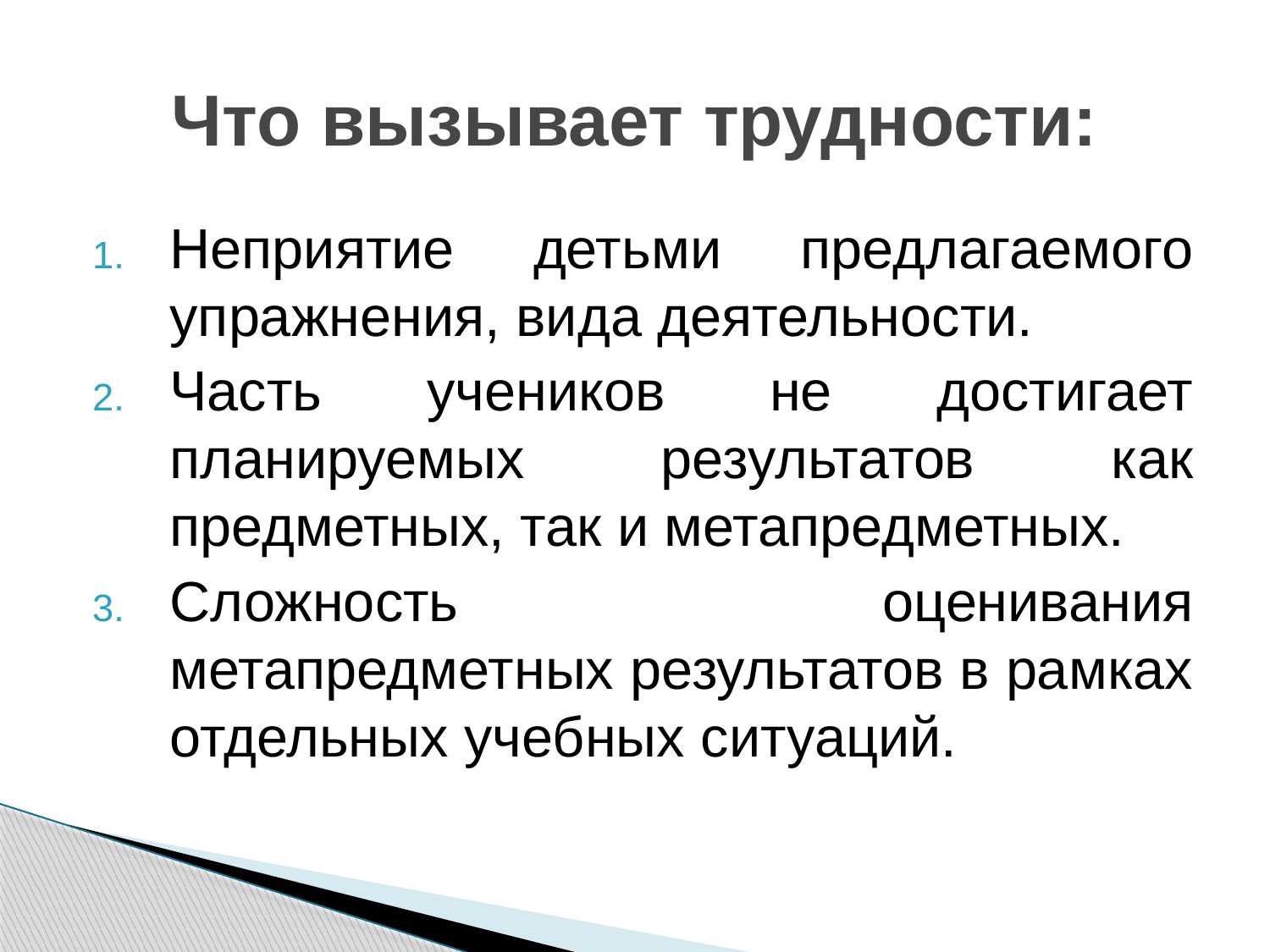

# Что вызывает трудности:
Неприятие детьми предлагаемого упражнения, вида деятельности.
Часть учеников не достигает планируемых результатов как предметных, так и метапредметных.
Сложность оценивания метапредметных результатов в рамках отдельных учебных ситуаций.